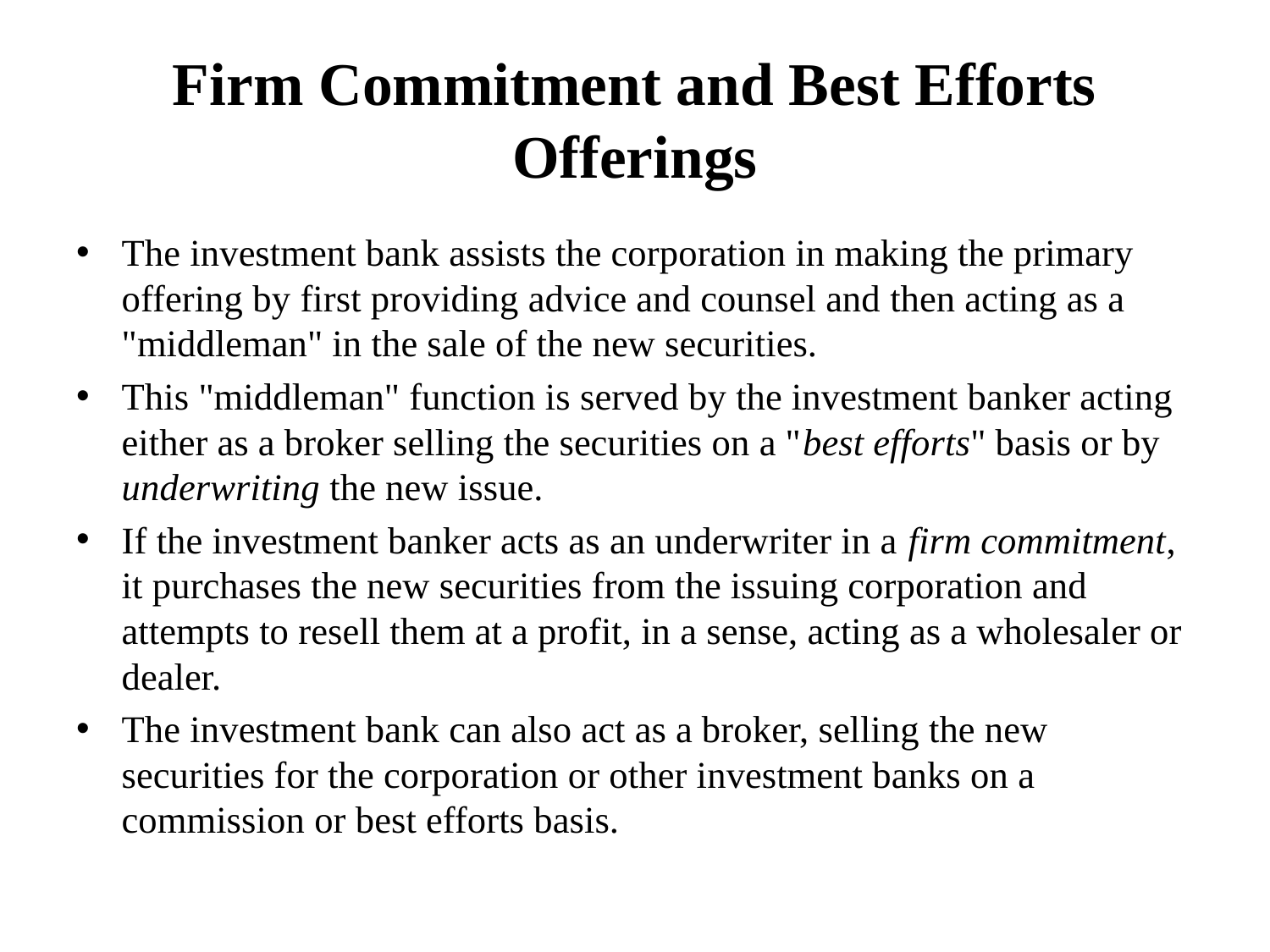

# Firm Commitment and Best Efforts Offerings
The investment bank assists the corporation in making the primary offering by first providing advice and counsel and then acting as a "middleman" in the sale of the new securities.
This "middleman" function is served by the investment banker acting either as a broker selling the securities on a "best efforts" basis or by underwriting the new issue.
If the investment banker acts as an underwriter in a firm commitment, it purchases the new securities from the issuing corporation and attempts to resell them at a profit, in a sense, acting as a wholesaler or dealer.
The investment bank can also act as a broker, selling the new securities for the corporation or other investment banks on a commission or best efforts basis.